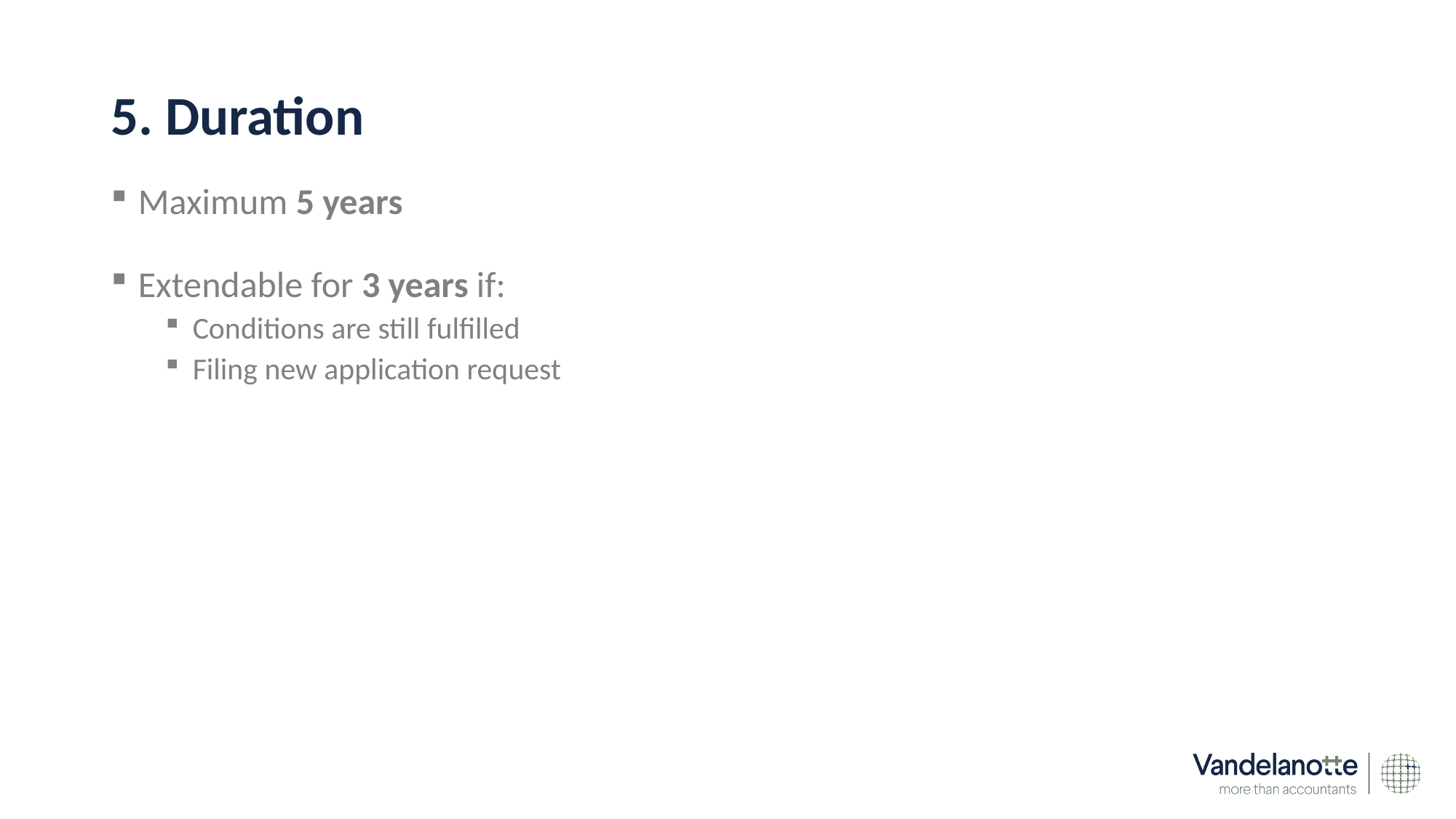

# 5. Duration
Maximum 5 years

Extendable for 3 years if:
Conditions are still fulfilled
Filing new application request